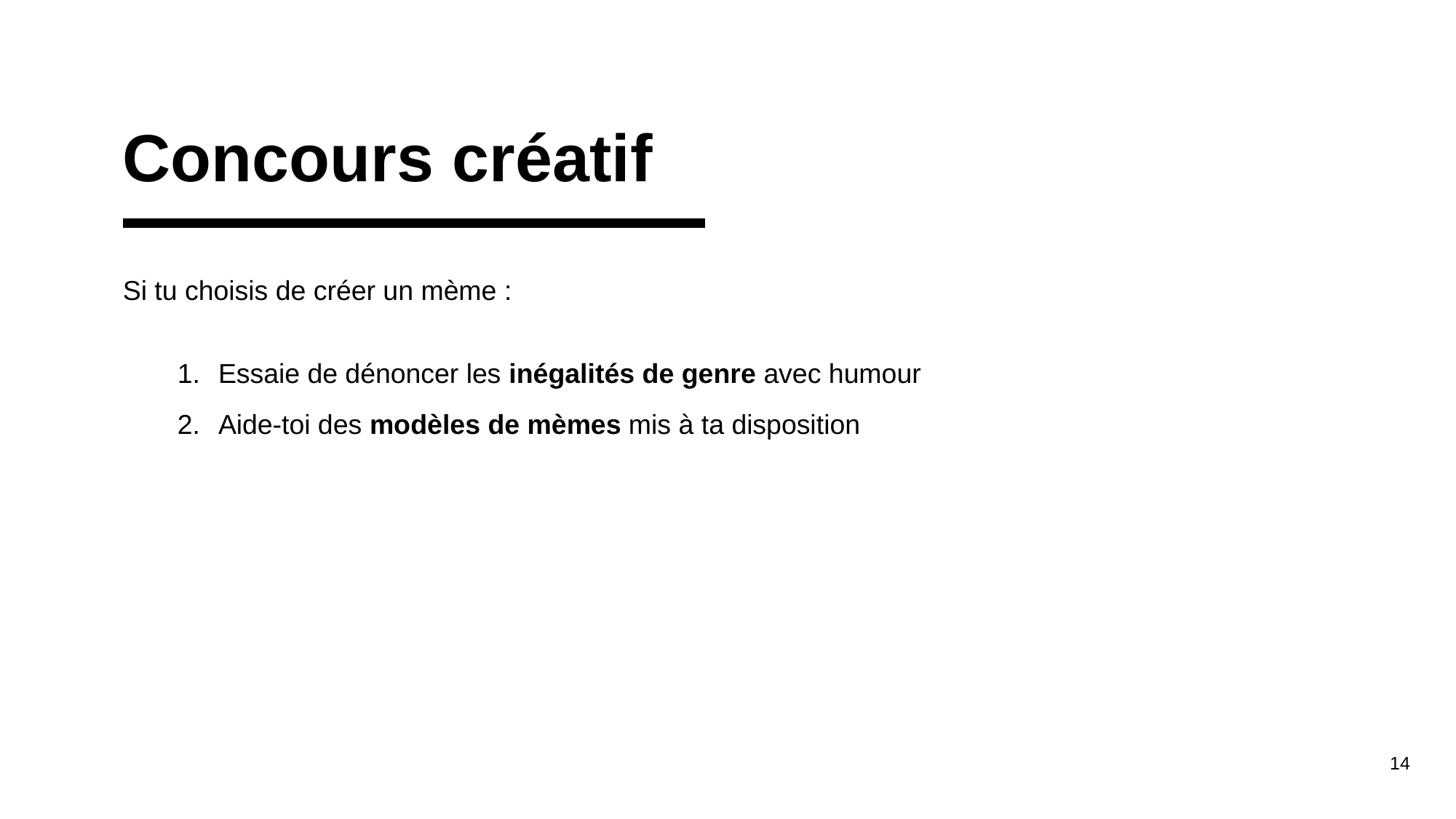

# Concours créatif
Si tu choisis de créer un mème :

Essaie de dénoncer les inégalités de genre avec humour
Aide-toi des modèles de mèmes mis à ta disposition

14